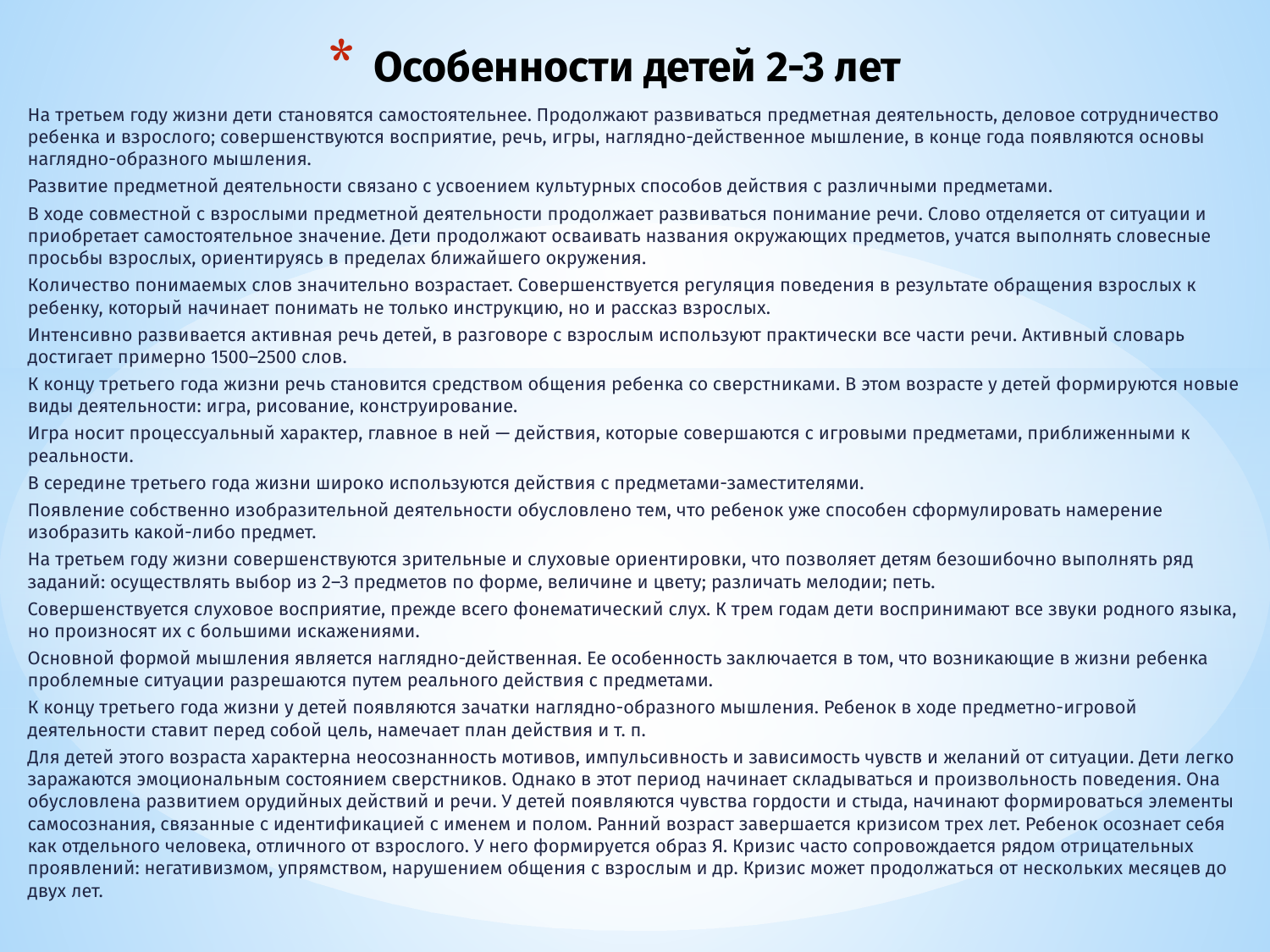

# Особенности детей 2-3 лет
На третьем году жизни дети становятся самостоятельнее. Продолжают развиваться предметная деятельность, деловое сотрудничество ребенка и взрослого; совершенствуются восприятие, речь, игры, наглядно-действенное мышление, в конце года появляются основы наглядно-образного мышления.
Развитие предметной деятельности связано с усвоением культурных способов действия с различными предметами.
В ходе совместной с взрослыми предметной деятельности продолжает развиваться понимание речи. Слово отделяется от ситуации и приобретает самостоятельное значение. Дети продолжают осваивать названия окружающих предметов, учатся выполнять словесные просьбы взрослых, ориентируясь в пределах ближайшего окружения.
Количество понимаемых слов значительно возрастает. Совершенствуется регуляция поведения в результате обращения взрослых к ребенку, который начинает понимать не только инструкцию, но и рассказ взрослых.
Интенсивно развивается активная речь детей, в разговоре с взрослым используют практически все части речи. Активный словарь достигает примерно 1500–2500 слов.
К концу третьего года жизни речь становится средством общения ребенка со сверстниками. В этом возрасте у детей формируются новые виды деятельности: игра, рисование, конструирование.
Игра носит процессуальный характер, главное в ней — действия, которые совершаются с игровыми предметами, приближенными к реальности.
В середине третьего года жизни широко используются действия с предметами-заместителями.
Появление собственно изобразительной деятельности обусловлено тем, что ребенок уже способен сформулировать намерение изобразить какой-либо предмет.
На третьем году жизни совершенствуются зрительные и слуховые ориентировки, что позволяет детям безошибочно выполнять ряд заданий: осуществлять выбор из 2–3 предметов по форме, величине и цвету; различать мелодии; петь.
Совершенствуется слуховое восприятие, прежде всего фонематический слух. К трем годам дети воспринимают все звуки родного языка, но произносят их с большими искажениями.
Основной формой мышления является наглядно-действенная. Ее особенность заключается в том, что возникающие в жизни ребенка проблемные ситуации разрешаются путем реального действия с предметами.
К концу третьего года жизни у детей появляются зачатки наглядно-образного мышления. Ребенок в ходе предметно-игровой деятельности ставит перед собой цель, намечает план действия и т. п.
Для детей этого возраста характерна неосознанность мотивов, импульсивность и зависимость чувств и желаний от ситуации. Дети легко заражаются эмоциональным состоянием сверстников. Однако в этот период начинает складываться и произвольность поведения. Она обусловлена развитием орудийных действий и речи. У детей появляются чувства гордости и стыда, начинают формироваться элементы самосознания, связанные с идентификацией с именем и полом. Ранний возраст завершается кризисом трех лет. Ребенок осознает себя как отдельного человека, отличного от взрослого. У него формируется образ Я. Кризис часто сопровождается рядом отрицательных проявлений: негативизмом, упрямством, нарушением общения с взрослым и др. Кризис может продолжаться от нескольких месяцев до двух лет.